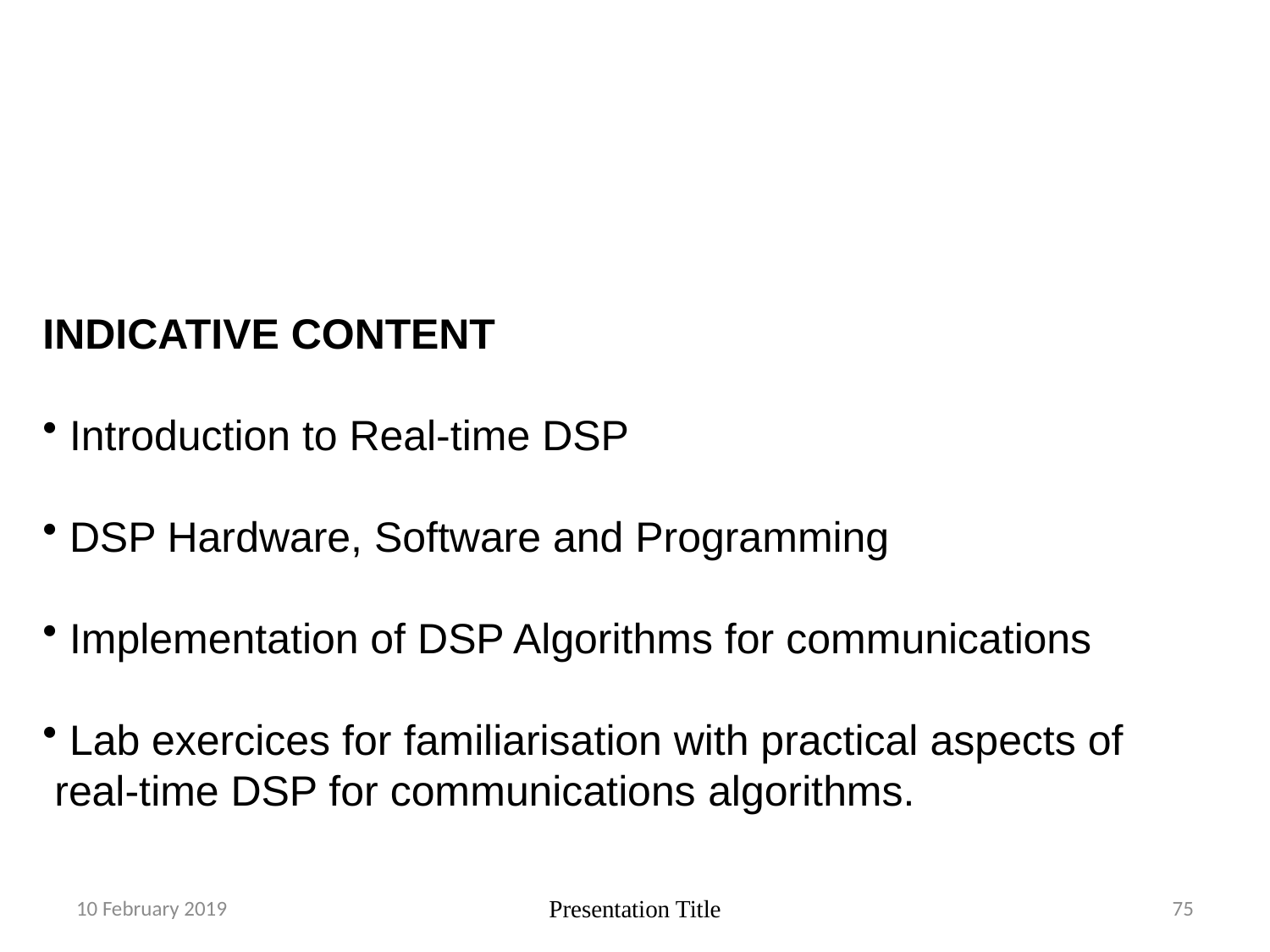

#
INDICATIVE CONTENT

 Introduction to Real-time DSP

 DSP Hardware, Software and Programming

 Implementation of DSP Algorithms for communications

 Lab exercices for familiarisation with practical aspects of
 real-time DSP for communications algorithms.
10 February 2019
Presentation Title
75